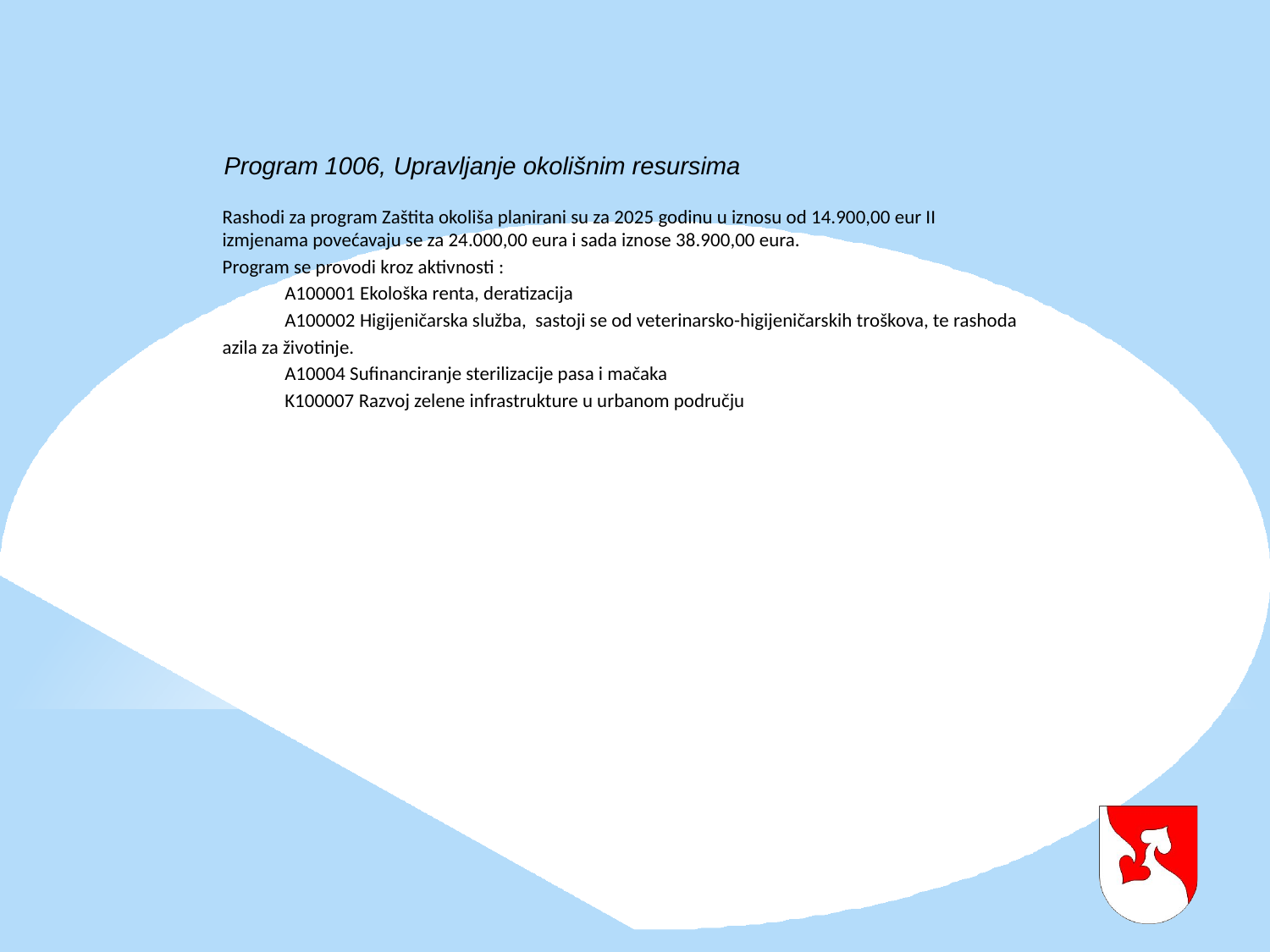

Program 1006, Upravljanje okolišnim resursima

Rashodi za program Zaštita okoliša planirani su za 2025 godinu u iznosu od 14.900,00 eur II izmjenama povećavaju se za 24.000,00 eura i sada iznose 38.900,00 eura.
Program se provodi kroz aktivnosti :
A100001 Ekološka renta, deratizacija
A100002 Higijeničarska služba,  sastoji se od veterinarsko-higijeničarskih troškova, te rashoda azila za životinje.
A10004 Sufinanciranje sterilizacije pasa i mačaka
K100007 Razvoj zelene infrastrukture u urbanom području